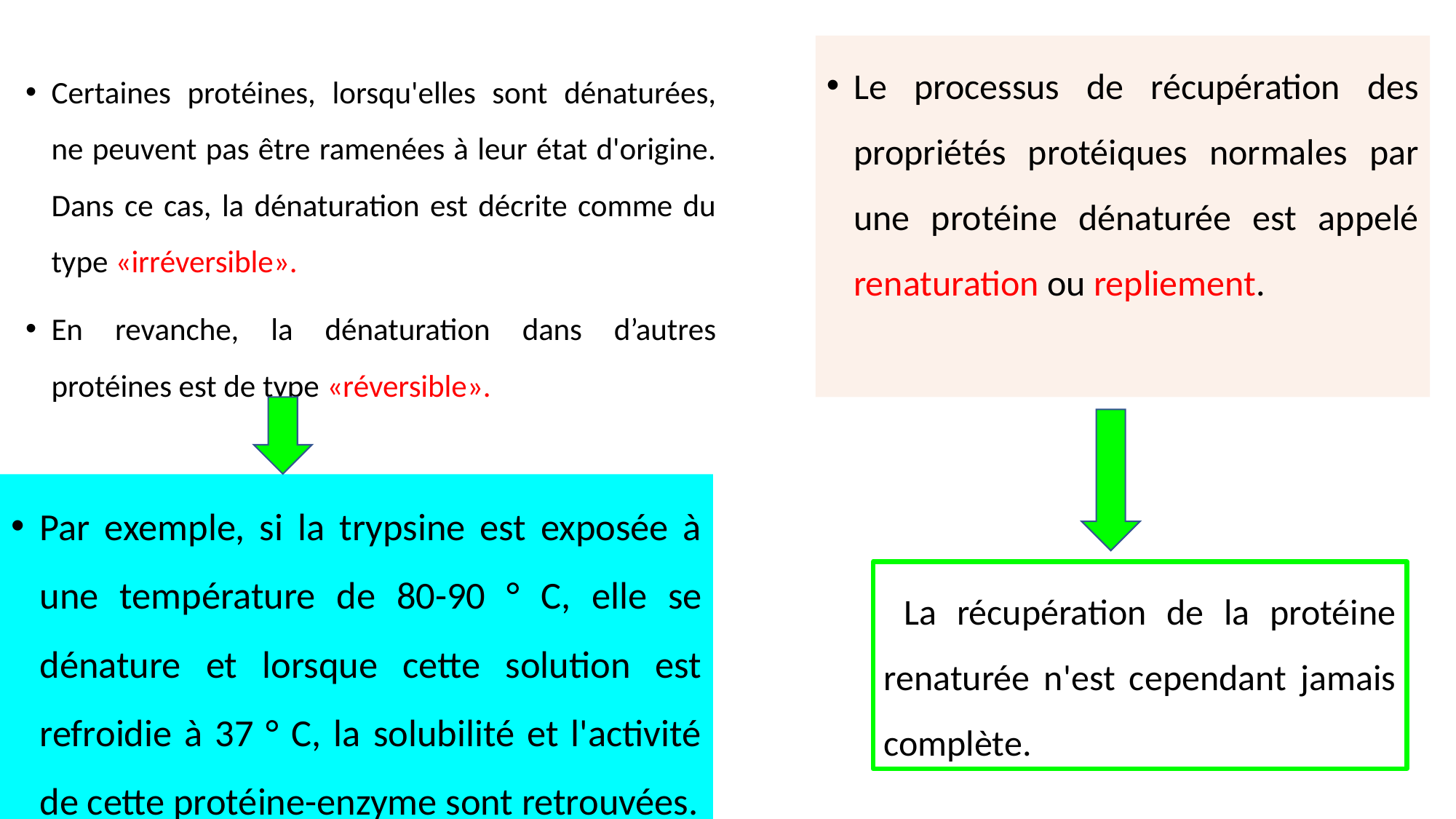

Le processus de récupération des propriétés protéiques normales par une protéine dénaturée est appelé renaturation ou repliement.
Certaines protéines, lorsqu'elles sont dénaturées, ne peuvent pas être ramenées à leur état d'origine. Dans ce cas, la dénaturation est décrite comme du type «irréversible».
En revanche, la dénaturation dans d’autres protéines est de type «réversible».

Par exemple, si la trypsine est exposée à une température de 80-90 ° C, elle se dénature et lorsque cette solution est refroidie à 37 ° C, la solubilité et l'activité de cette protéine-enzyme sont retrouvées.
 La récupération de la protéine renaturée n'est cependant jamais complète.